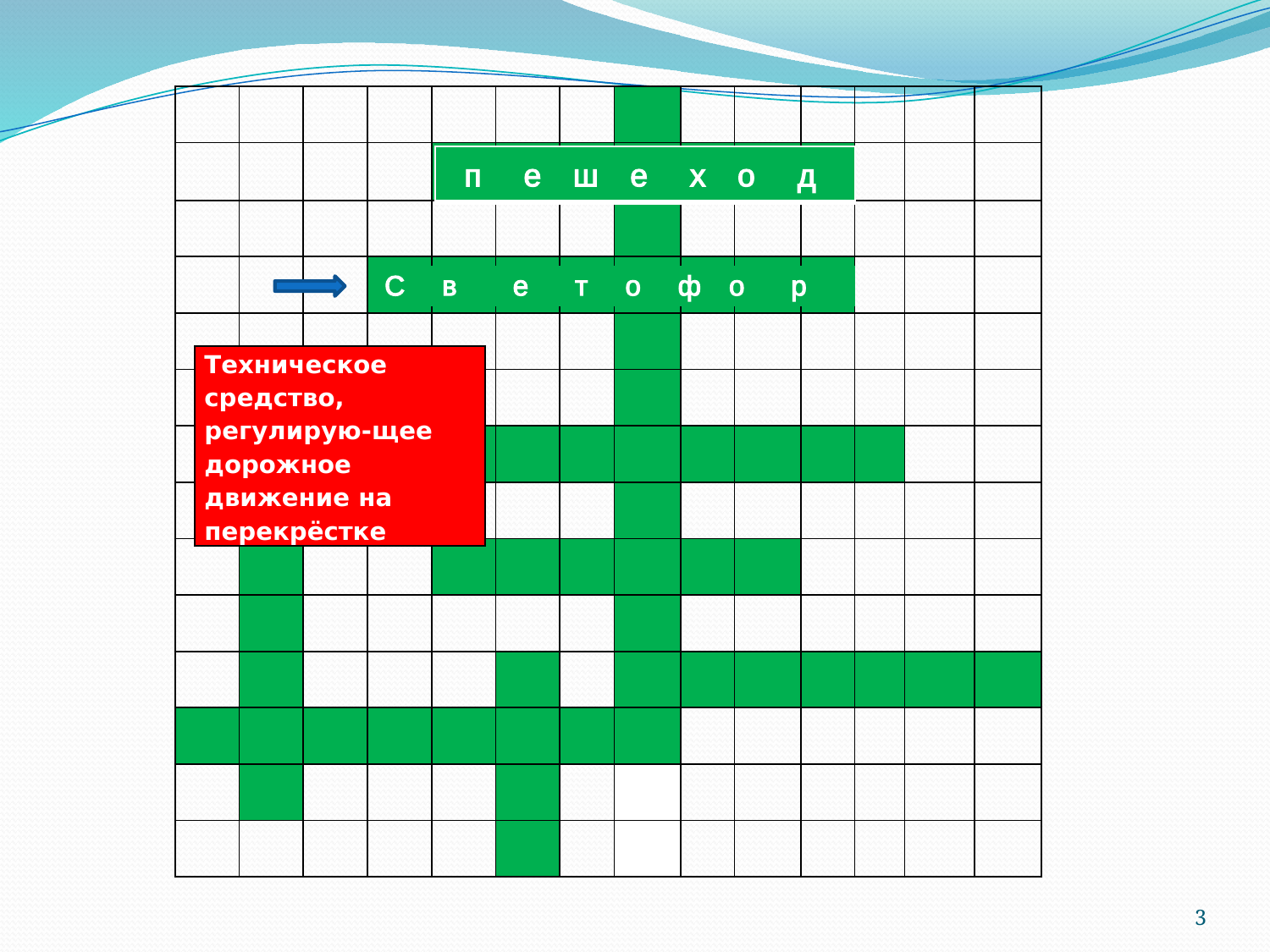

|  |  |  |  |  |  |  |  |  |  |  |  |  |  |
| --- | --- | --- | --- | --- | --- | --- | --- | --- | --- | --- | --- | --- | --- |
|  |  |  |  |  |  |  |  |  |  |  |  |  |  |
|  |  |  |  |  |  |  |  |  |  |  |  |  |  |
|  |  |  |  |  |  |  |  |  |  |  |  |  |  |
|  |  |  |  |  |  |  |  |  |  |  |  |  |  |
|  |  |  |  |  |  |  |  |  |  |  |  |  |  |
|  |  |  |  |  |  |  |  |  |  |  |  |  |  |
|  |  |  |  |  |  |  |  |  |  |  |  |  |  |
|  |  |  |  |  |  |  |  |  |  |  |  |  |  |
|  |  |  |  |  |  |  |  |  |  |  |  |  |  |
|  |  |  |  |  |  |  |  |  |  |  |  |  |  |
|  |  |  |  |  |  |  |  |  |  |  |  |  |  |
|  |  |  |  |  |  |  |  |  |  |  |  |  |  |
|  |  |  |  |  |  |  |  |  |  |  |  |  |  |
| п е ш е х о д |
| --- |
| С в е т о ф о р |
| --- |

| Техническое средство, регулирую-щее дорожное движение на перекрёстке |
| --- |
3